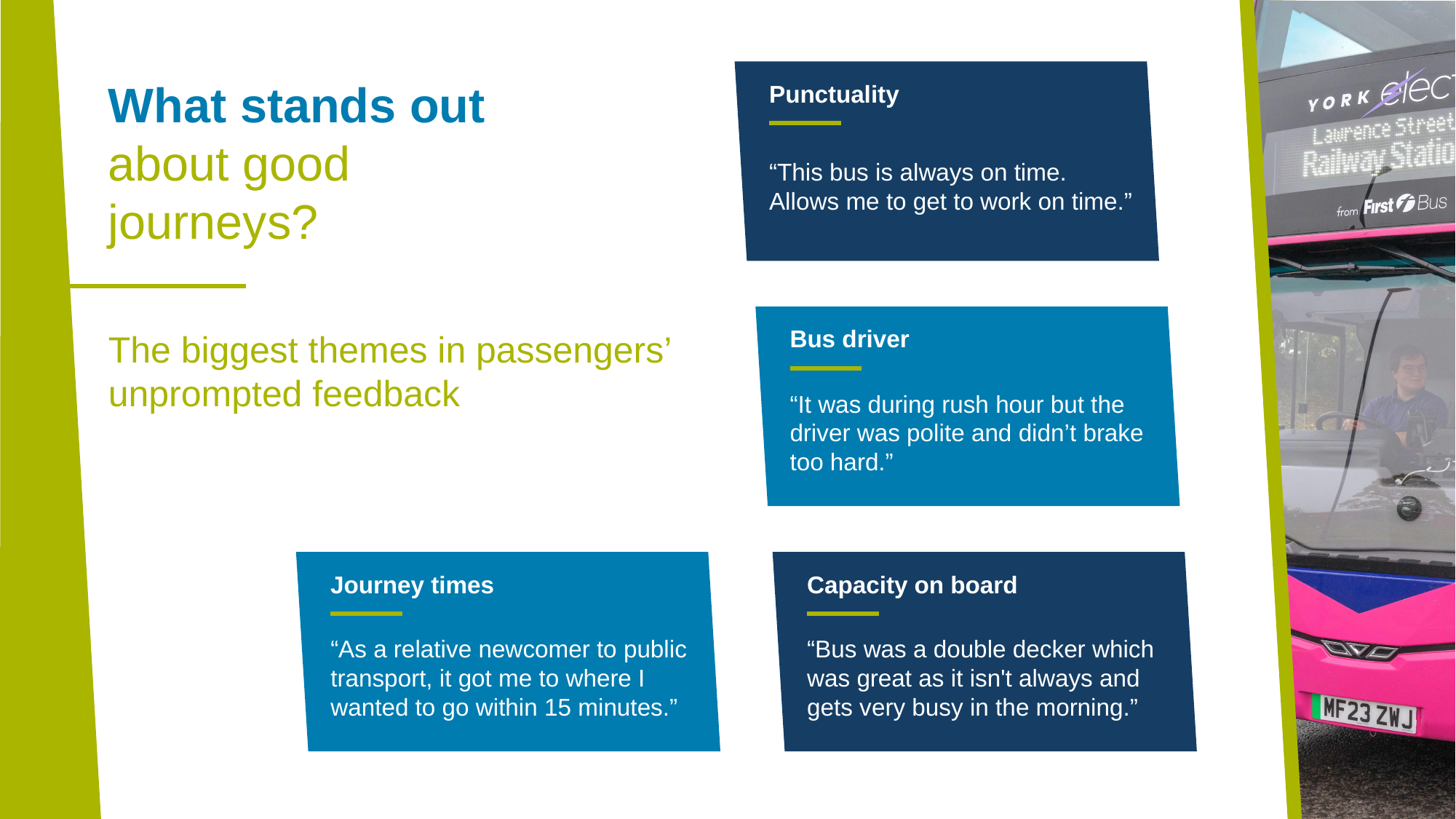

Punctuality
What stands out about good journeys?
“This bus is always on time. Allows me to get to work on time.”

Bus driver
The biggest themes in passengers’ unprompted feedback
“It was during rush hour but the driver was polite and didn’t brake too hard.”

Journey times
Capacity on board
“As a relative newcomer to public transport, it got me to where I wanted to go within 15 minutes.”
“Bus was a double decker which was great as it isn't always and gets very busy in the morning.”